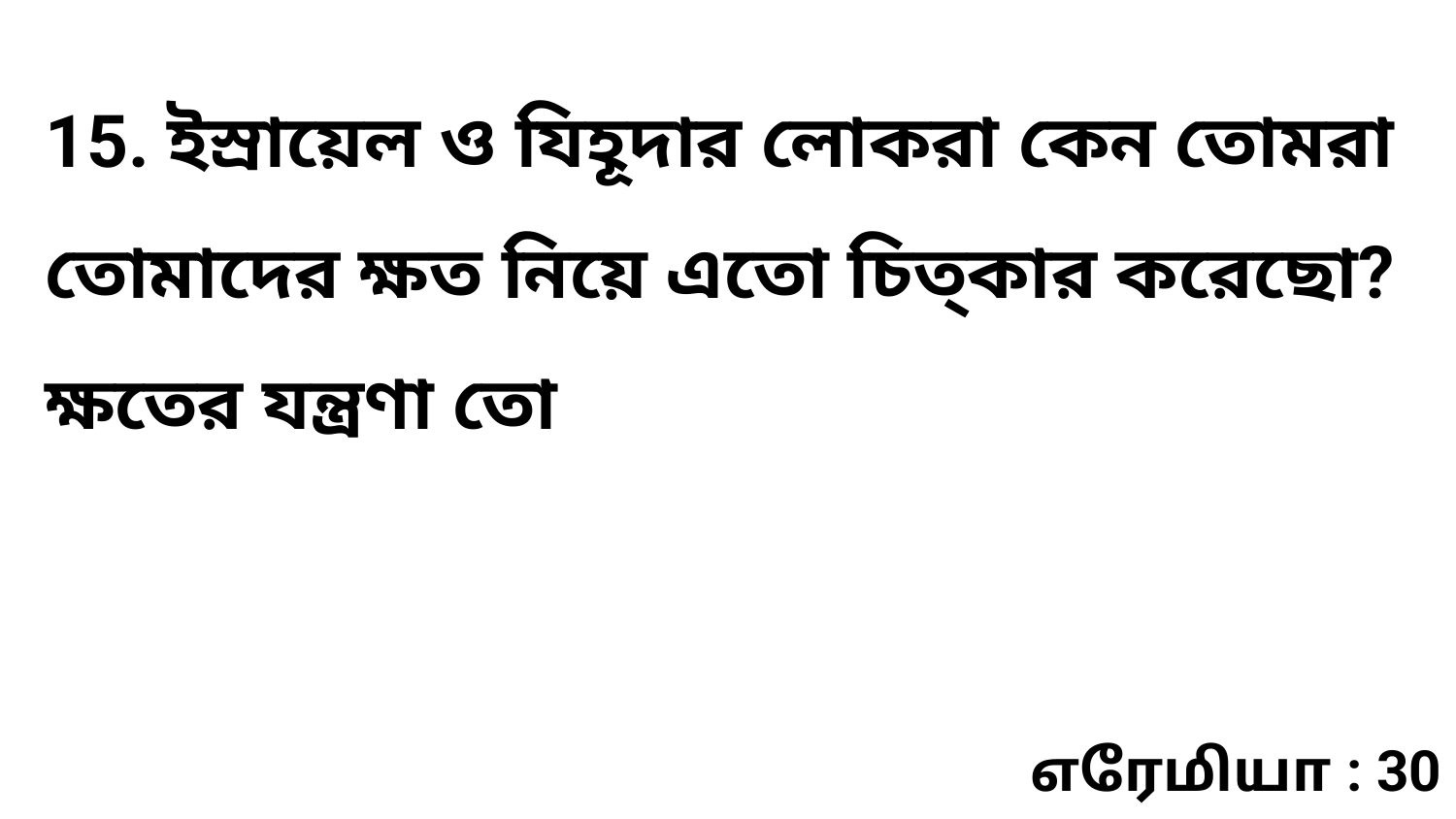

15. ইস্রায়েল ও যিহূদার লোকরা কেন তোমরা তোমাদের ক্ষত নিয়ে এতো চিত্কার করেছো? ক্ষতের যন্ত্রণা তো
எரேமியா : 30